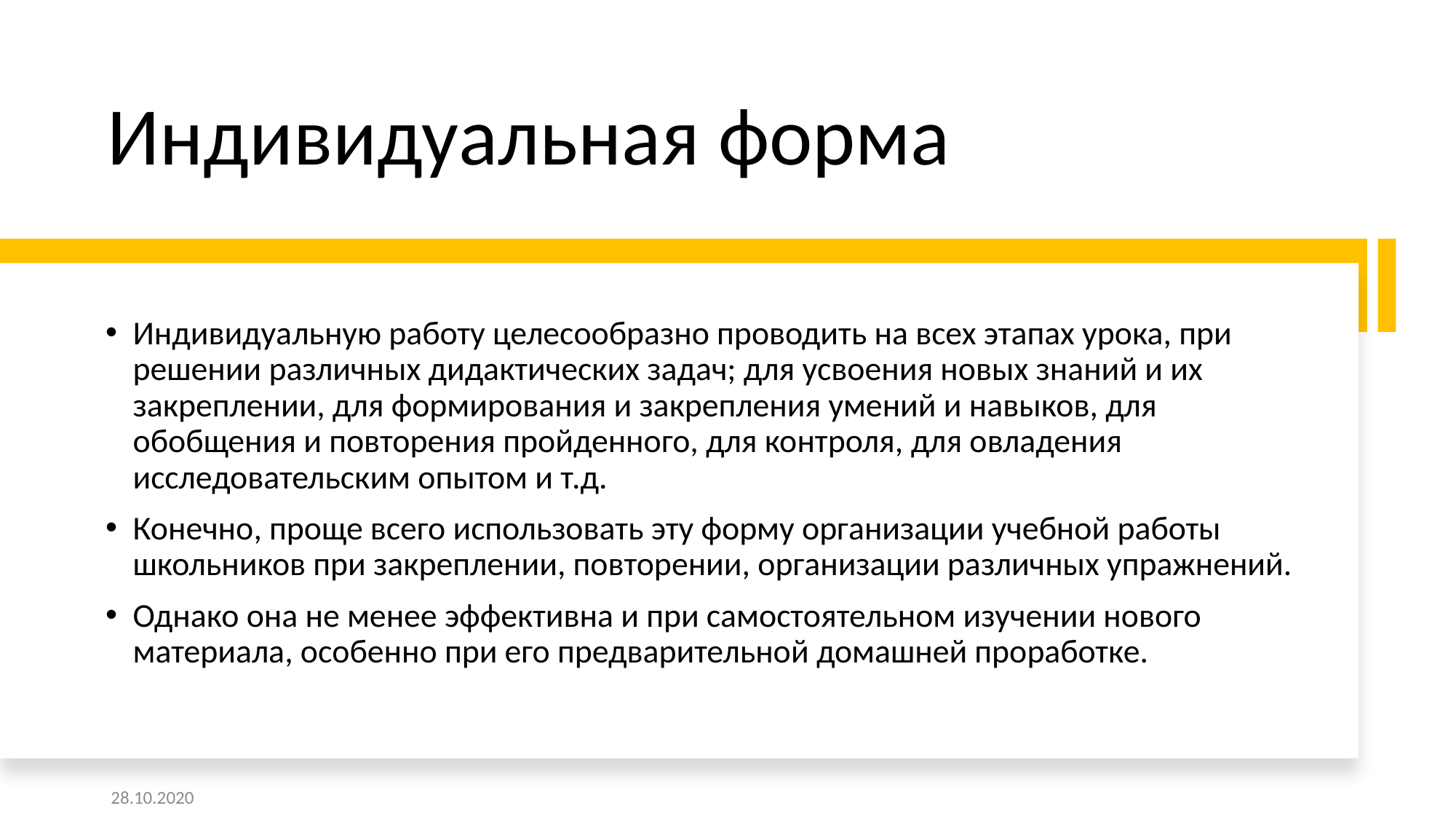

# Индивидуальная форма

Индивидуальную работу целесообразно проводить на всех этапах урока, при решении различных дидактических задач; для усвоения новых знаний и их закреплении, для формирования и закрепления умений и навыков, для обобщения и повторения пройденного, для контроля, для овладения исследовательским опытом и т.д.
Конечно, проще всего использовать эту форму организации учебной работы школьников при закреплении, повторении, организации различных упражнений.
Однако она не менее эффективна и при самостоятельном изучении нового материала, особенно при его предварительной домашней проработке.

28.10.2020